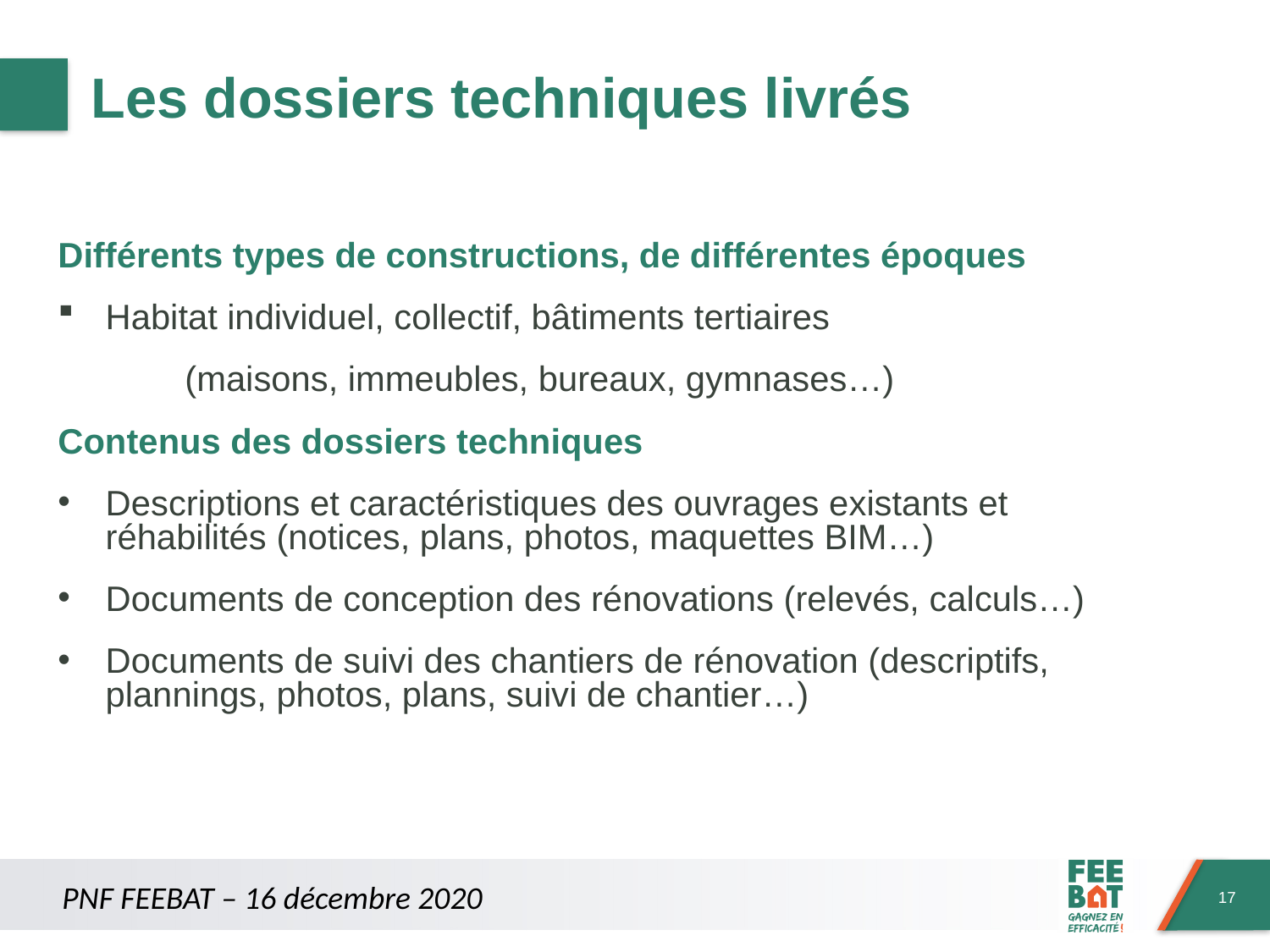

# Les dossiers techniques livrés
Différents types de constructions, de différentes époques
Habitat individuel, collectif, bâtiments tertiaires
	(maisons, immeubles, bureaux, gymnases…)
Contenus des dossiers techniques
Descriptions et caractéristiques des ouvrages existants et réhabilités (notices, plans, photos, maquettes BIM…)
Documents de conception des rénovations (relevés, calculs…)
Documents de suivi des chantiers de rénovation (descriptifs, plannings, photos, plans, suivi de chantier…)

PNF FEEBAT – 16 décembre 2020